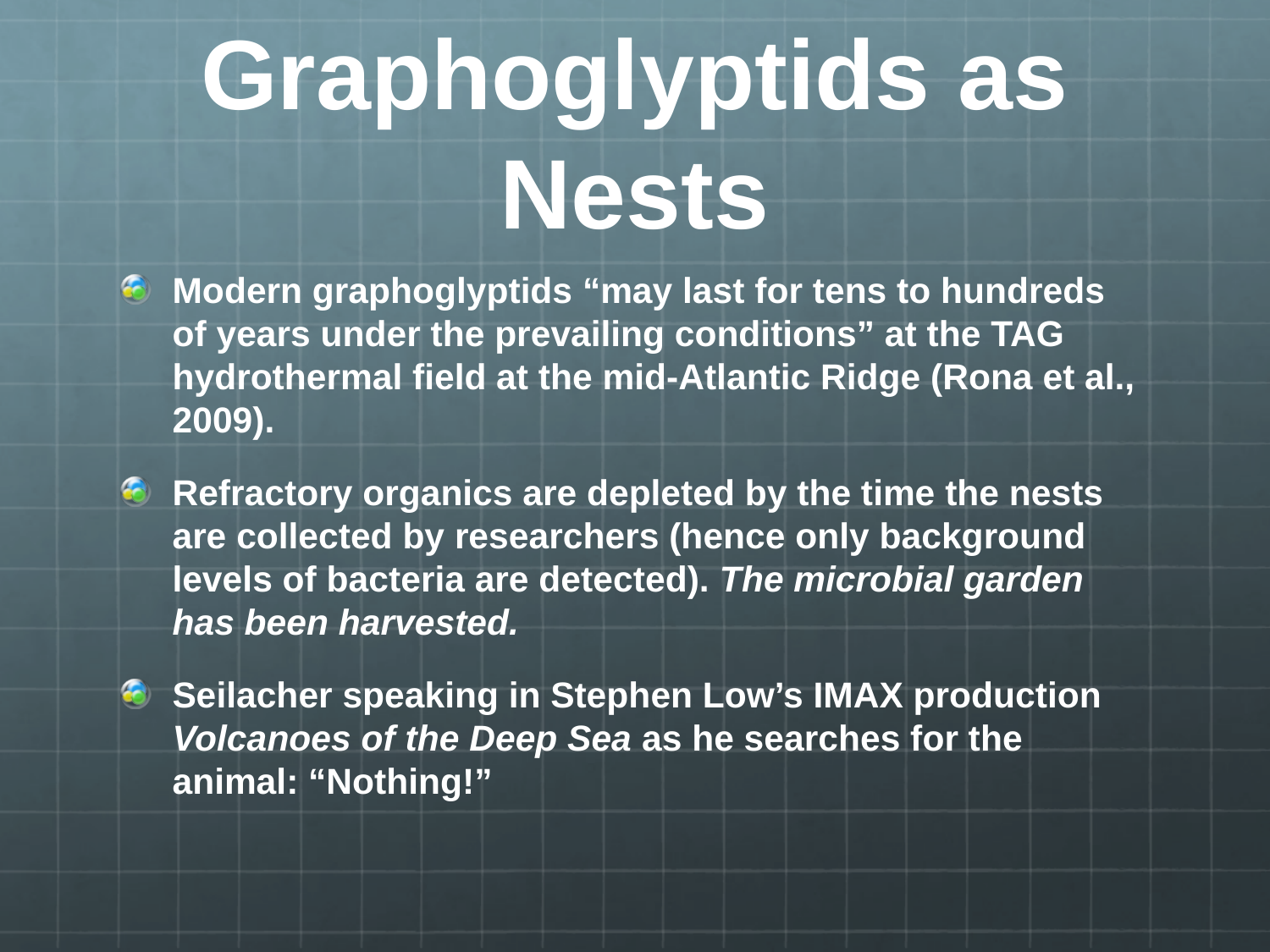

# Graphoglyptids as Nests
Modern graphoglyptids “may last for tens to hundreds of years under the prevailing conditions” at the TAG hydrothermal field at the mid-Atlantic Ridge (Rona et al., 2009).
Refractory organics are depleted by the time the nests are collected by researchers (hence only background levels of bacteria are detected). The microbial garden has been harvested.
Seilacher speaking in Stephen Low’s IMAX production Volcanoes of the Deep Sea as he searches for the animal: “Nothing!”